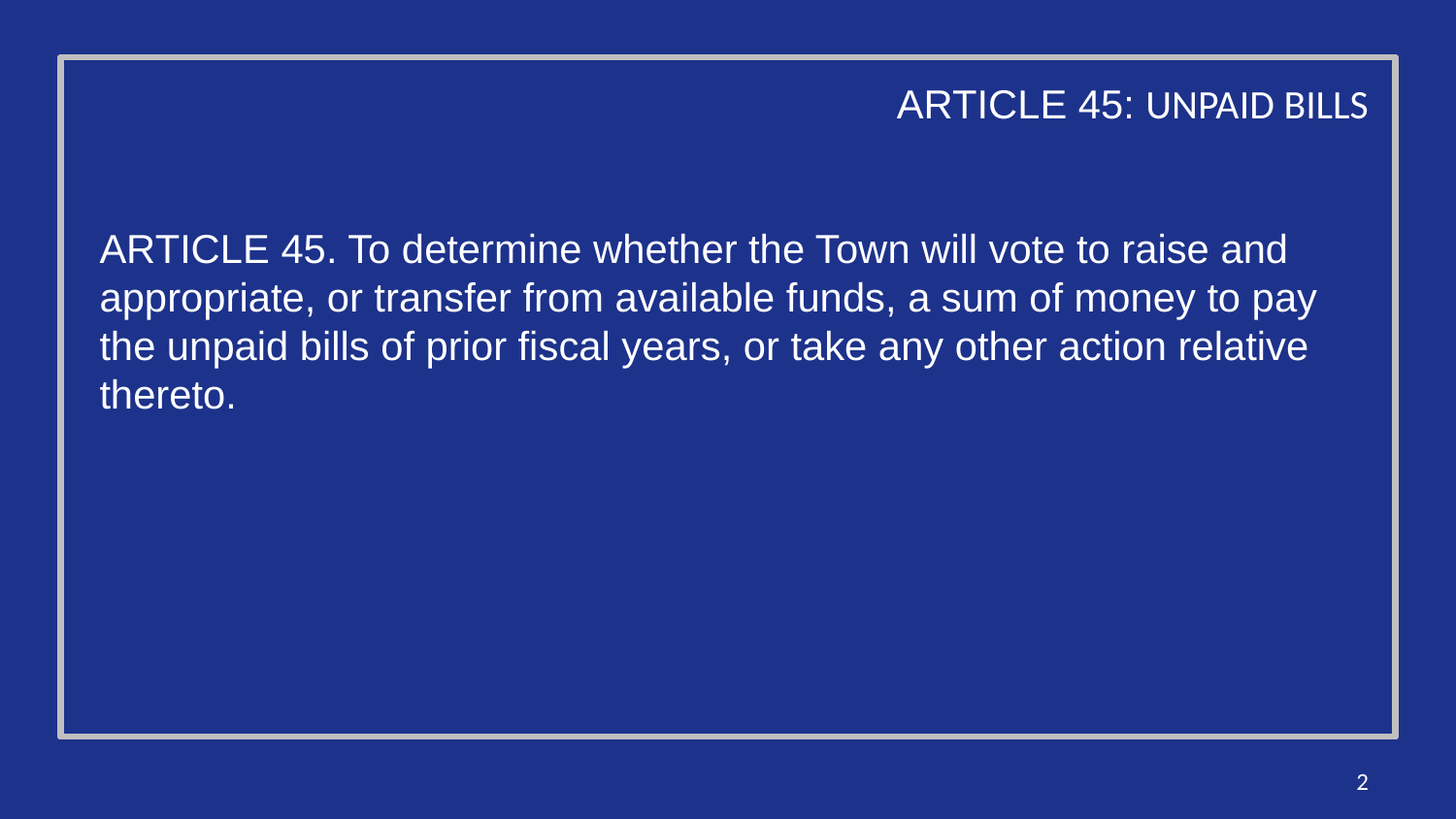

ARTICLE 45: UNPAID BILLS

ARTICLE 45. To determine whether the Town will vote to raise and appropriate, or transfer from available funds, a sum of money to pay the unpaid bills of prior fiscal years, or take any other action relative thereto.

2